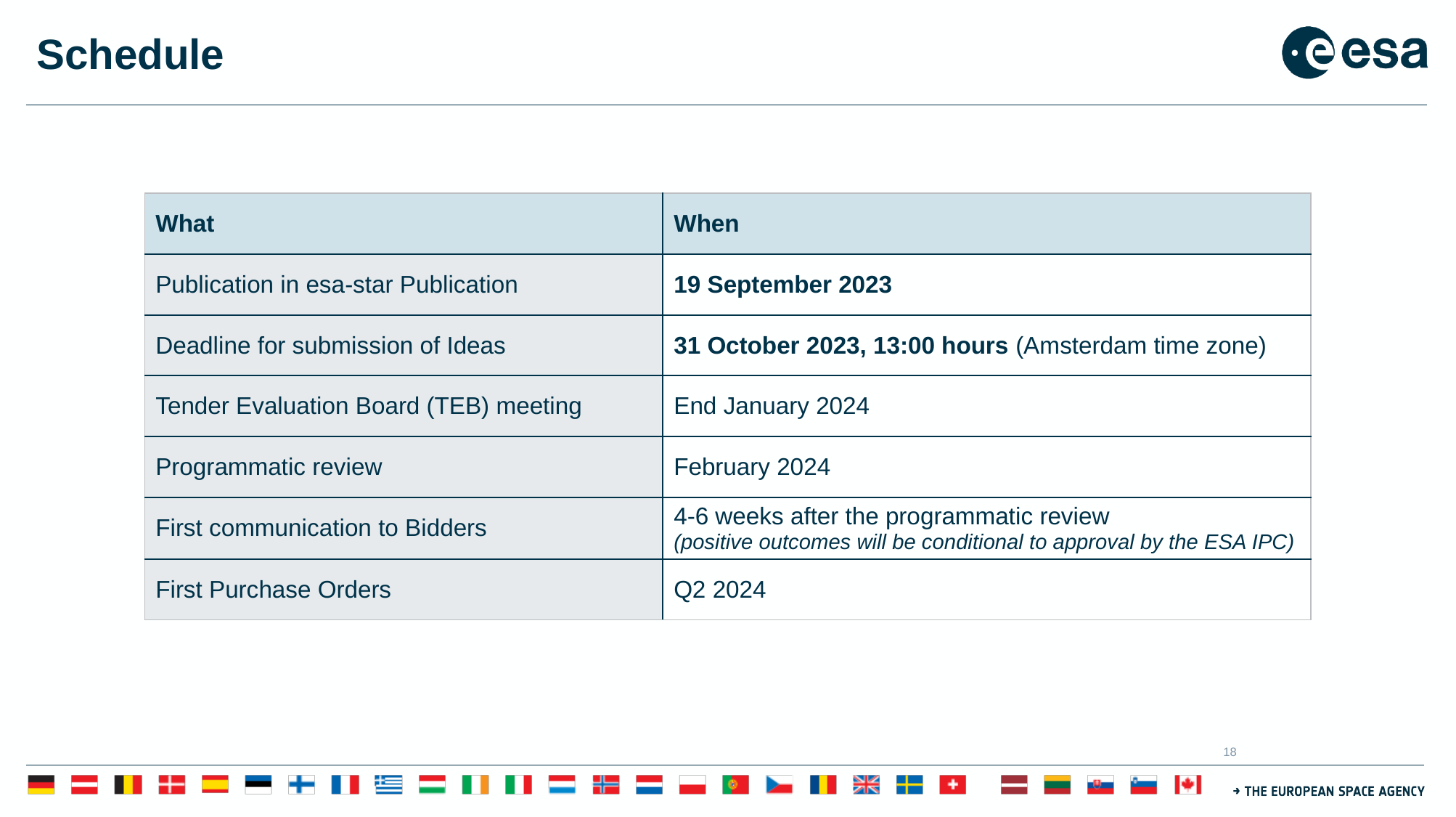

# Schedule
| What | When |
| --- | --- |
| Publication in esa-star Publication | 19 September 2023 |
| Deadline for submission of Ideas | 31 October 2023, 13:00 hours (Amsterdam time zone) |
| Tender Evaluation Board (TEB) meeting | End January 2024 |
| Programmatic review | February 2024 |
| First communication to Bidders | 4-6 weeks after the programmatic review (positive outcomes will be conditional to approval by the ESA IPC) |
| First Purchase Orders | Q2 2024 |